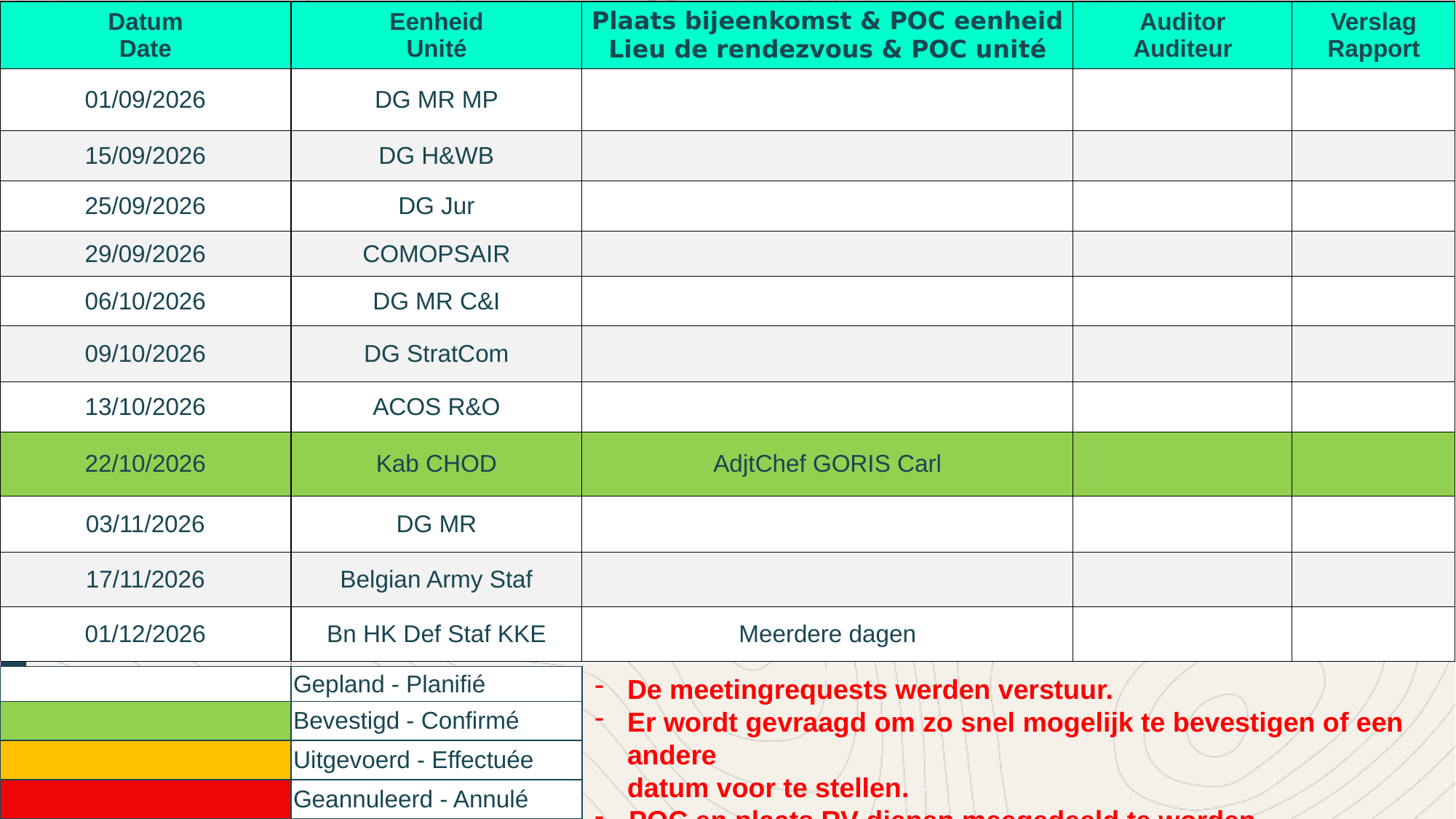

| Datum Date | Eenheid Unité | Plaats bijeenkomst & POC eenheid Lieu de rendezvous & POC unité | Auditor Auditeur | Verslag Rapport |
| --- | --- | --- | --- | --- |
| 01/09/2026 | DG MR MP |  |  |  |
| 15/09/2026 | DG H&WB |  |  |  |
| 25/09/2026 | DG Jur |  |  |  |
| 29/09/2026 | COMOPSAIR |  |  |  |
| 06/10/2026 | DG MR C&I |  |  |  |
| 09/10/2026 | DG StratCom |  |  |  |
| 13/10/2026 | ACOS R&O |  |  |  |
| 22/10/2026 | Kab CHOD | AdjtChef GORIS Carl |  |  |
| 03/11/2026 | DG MR |  |  |  |
| 17/11/2026 | Belgian Army Staf |  |  |  |
| 01/12/2026 | Bn HK Def Staf KKE | Meerdere dagen |  |  |
|  |  |  |  |  |
|  | Gepland - Planifié |  |  |  |
|  | Bevestigd - Confirmé |  |  |  |
|  | Uitgevoerd - Effectuée |  |  |  |
|  | Geannuleerd - Annulé |  |  |  |
De meetingrequests werden verstuur.
Er wordt gevraagd om zo snel mogelijk te bevestigen of een andere
datum voor te stellen.
POC en plaats RV dienen meegedeeld te worden.